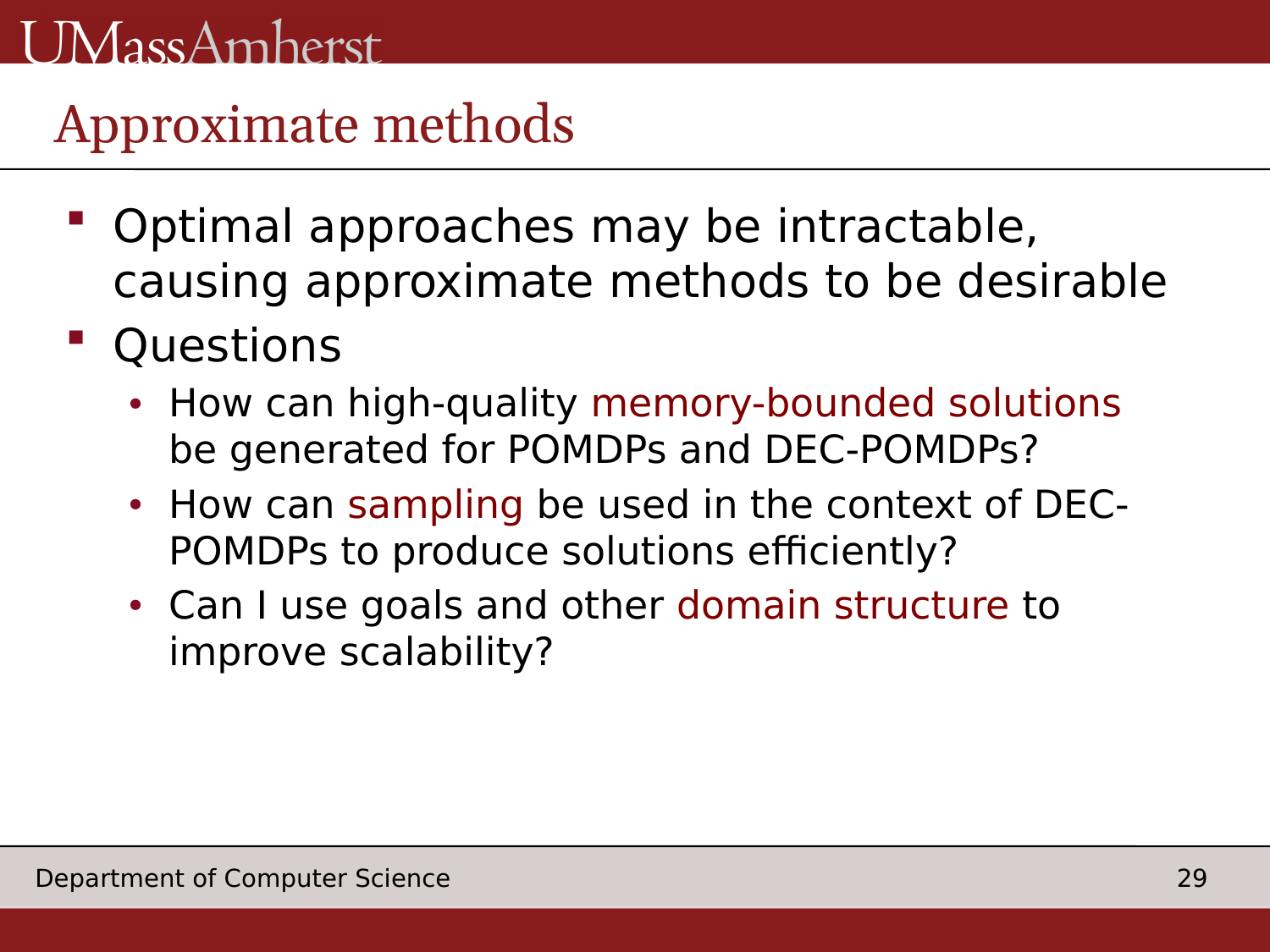

# Approximate methods
Optimal approaches may be intractable, causing approximate methods to be desirable
Questions
How can high-quality memory-bounded solutions be generated for POMDPs and DEC-POMDPs?
How can sampling be used in the context of DEC-POMDPs to produce solutions efficiently?
Can I use goals and other domain structure to improve scalability?